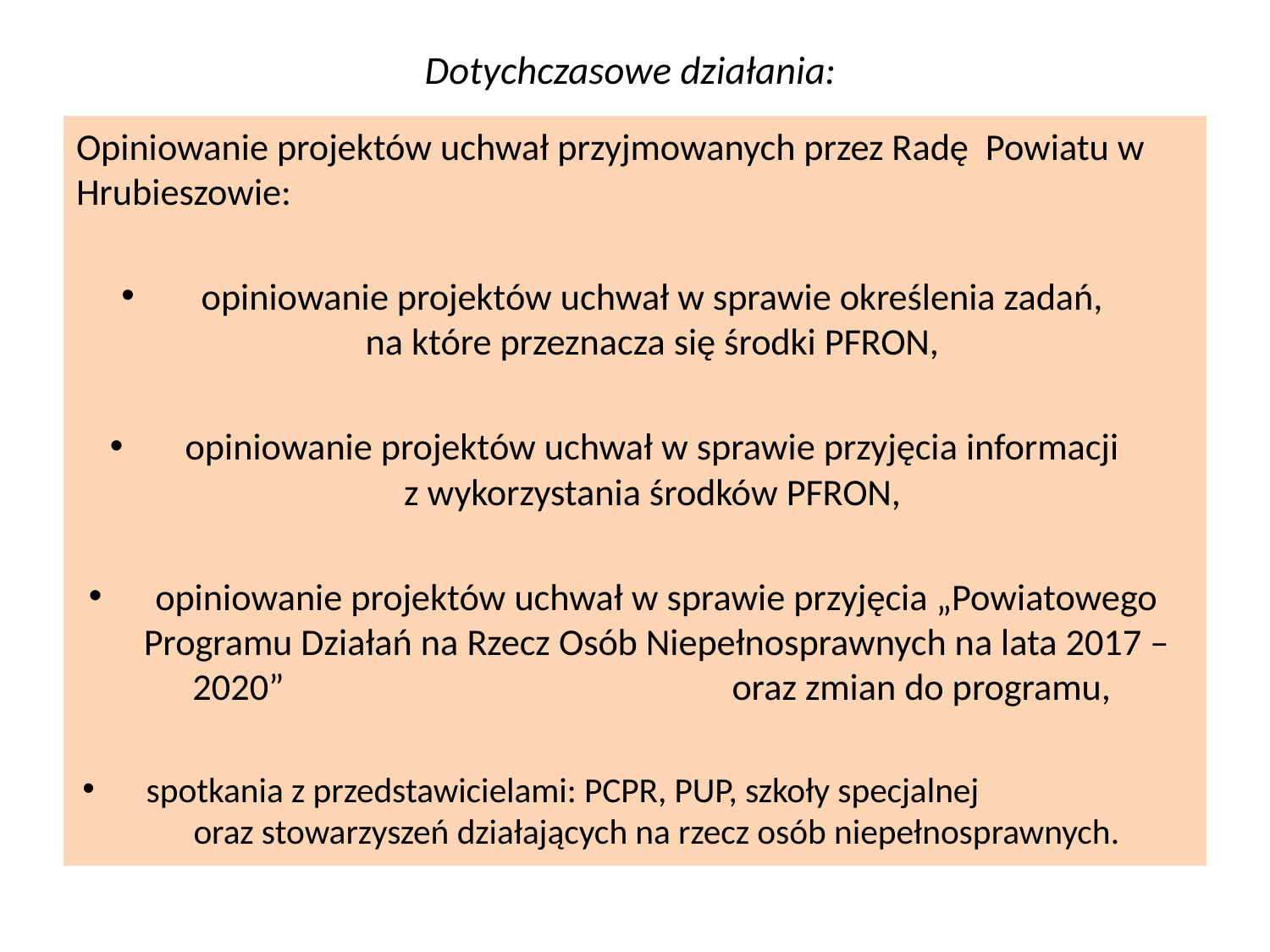

# Dotychczasowe działania:
Opiniowanie projektów uchwał przyjmowanych przez Radę  Powiatu w Hrubieszowie:

opiniowanie projektów uchwał w sprawie określenia zadań,
na które przeznacza się środki PFRON,

opiniowanie projektów uchwał w sprawie przyjęcia informacji
z wykorzystania środków PFRON,

opiniowanie projektów uchwał w sprawie przyjęcia „Powiatowego Programu Działań na Rzecz Osób Niepełnosprawnych na lata 2017 – 2020”                                                     oraz zmian do programu,

spotkania z przedstawicielami: PCPR, PUP, szkoły specjalnej                         oraz stowarzyszeń działających na rzecz osób niepełnosprawnych.